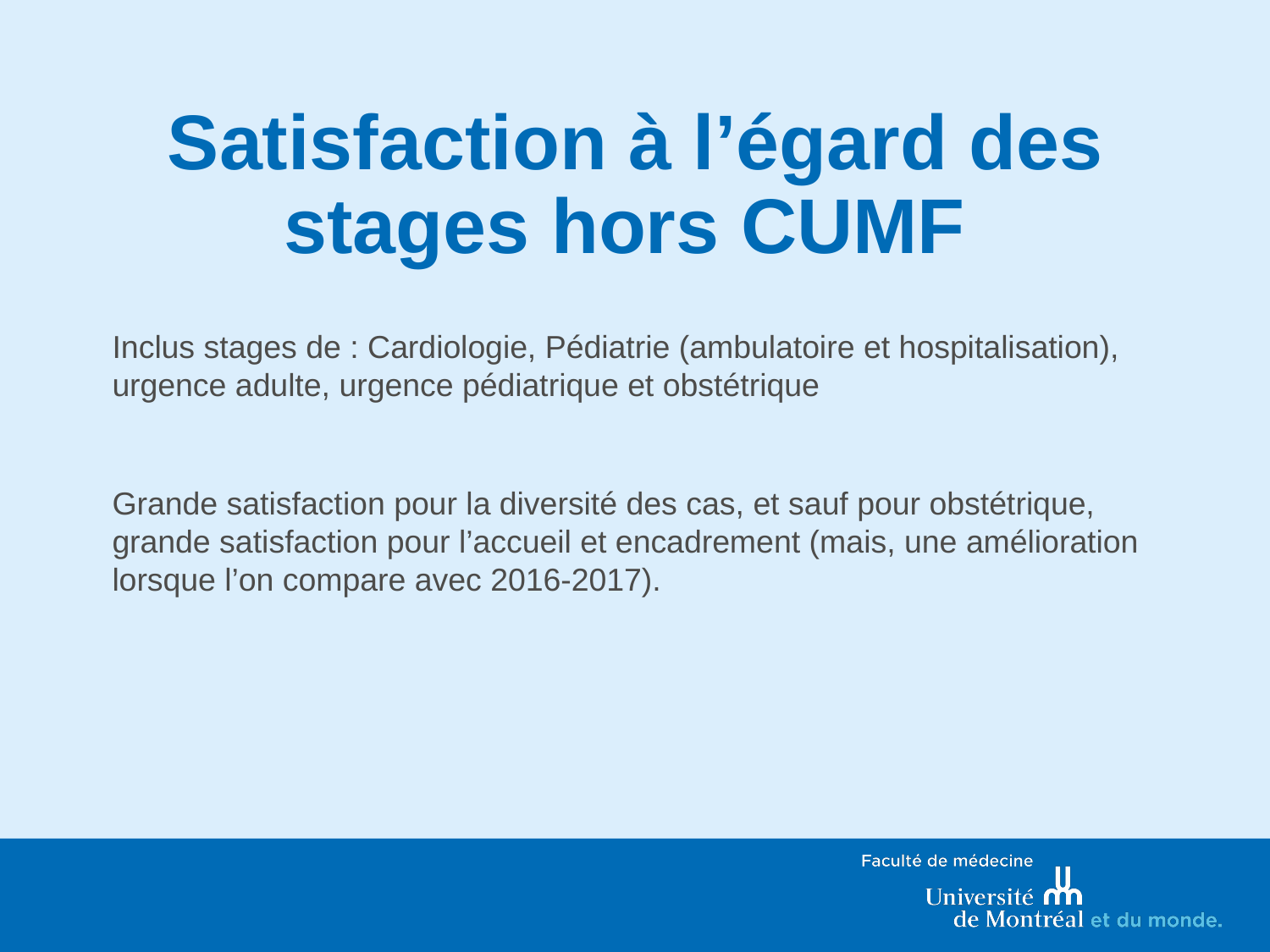

# Satisfaction à l’égard des stages hors CUMF
Inclus stages de : Cardiologie, Pédiatrie (ambulatoire et hospitalisation), urgence adulte, urgence pédiatrique et obstétrique

Grande satisfaction pour la diversité des cas, et sauf pour obstétrique, grande satisfaction pour l’accueil et encadrement (mais, une amélioration lorsque l’on compare avec 2016-2017).